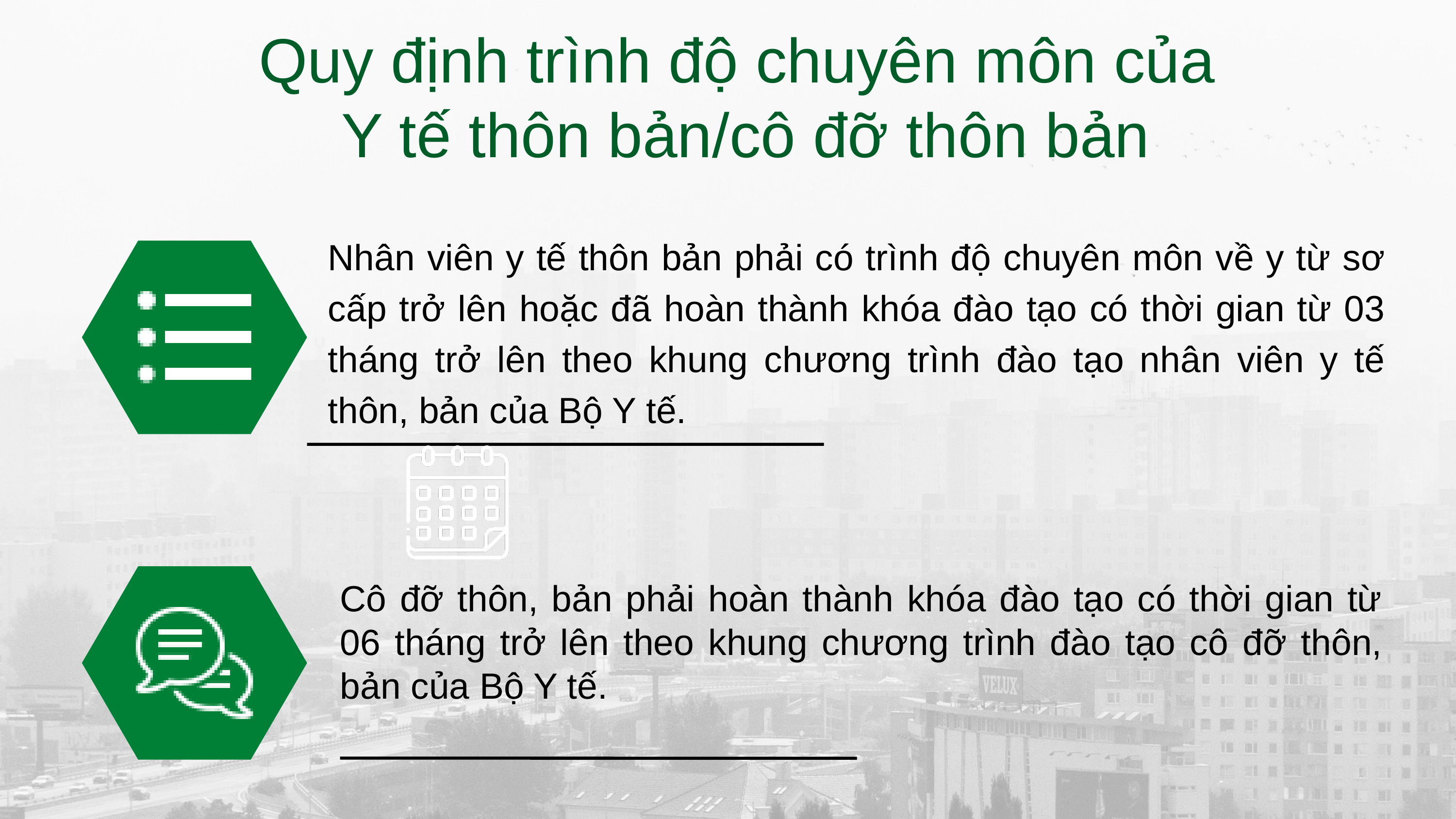

Quy định trình độ chuyên môn của
Y tế thôn bản/cô đỡ thôn bản
Nhân viên y tế thôn bản phải có trình độ chuyên môn về y từ sơ cấp trở lên hoặc đã hoàn thành khóa đào tạo có thời gian từ 03 tháng trở lên theo khung chương trình đào tạo nhân viên y tế thôn, bản của Bộ Y tế.

Cô đỡ thôn, bản phải hoàn thành khóa đào tạo có thời gian từ 06 tháng trở lên theo khung chương trình đào tạo cô đỡ thôn, bản của Bộ Y tế.